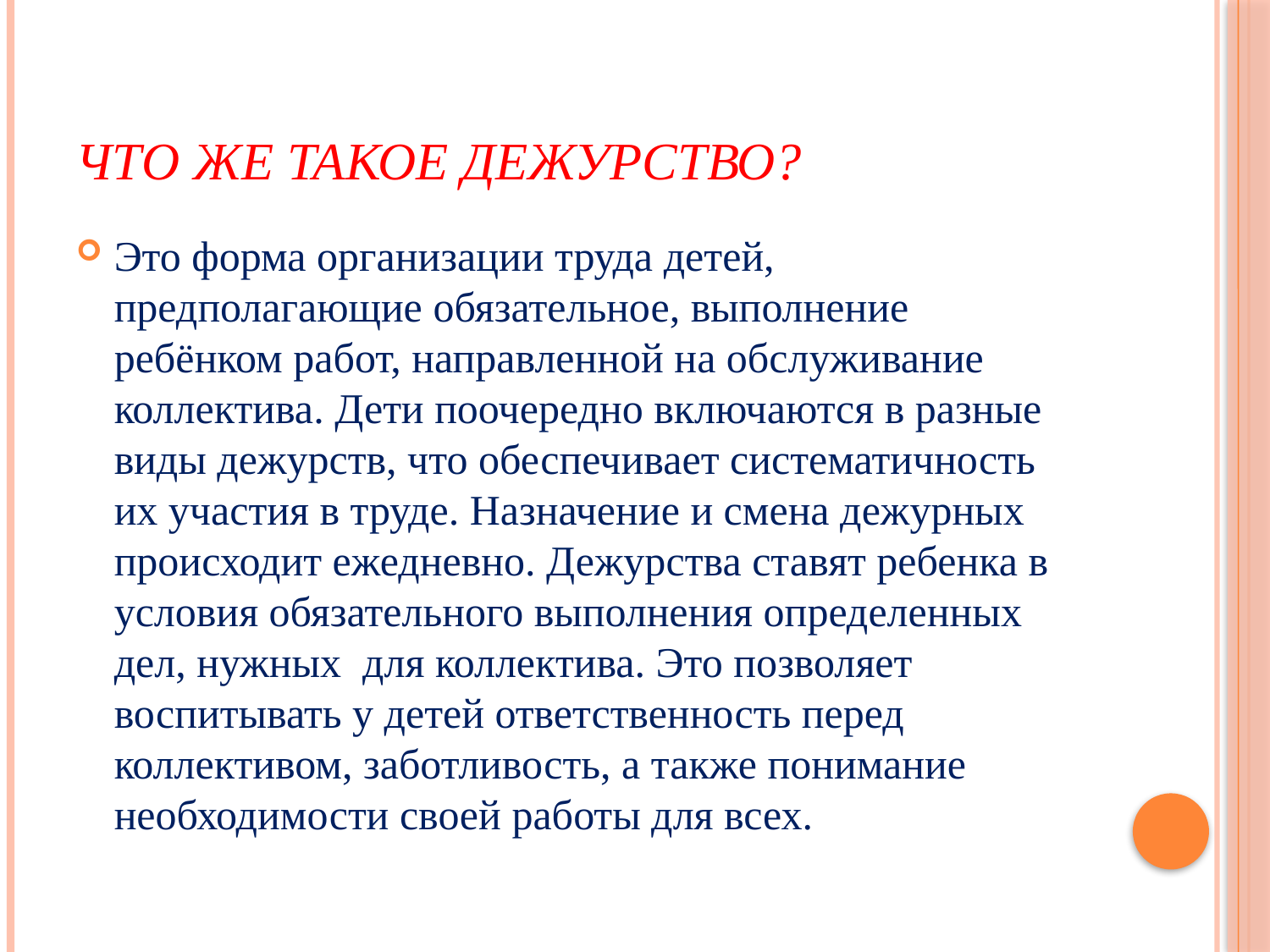

# Что же такое дежурство?
Это форма организации труда детей, предполагающие обязательное, выполнение ребёнком работ, направленной на обслуживание коллектива. Дети поочередно включаются в разные виды дежурств, что обеспечивает систематичность их участия в труде. Назначение и смена дежурных происходит ежедневно. Дежурства ставят ребенка в условия обязательного выполнения определенных дел, нужных  для коллектива. Это позволяет воспитывать у детей ответственность перед коллективом, заботливость, а также понимание необходимости своей работы для всех.